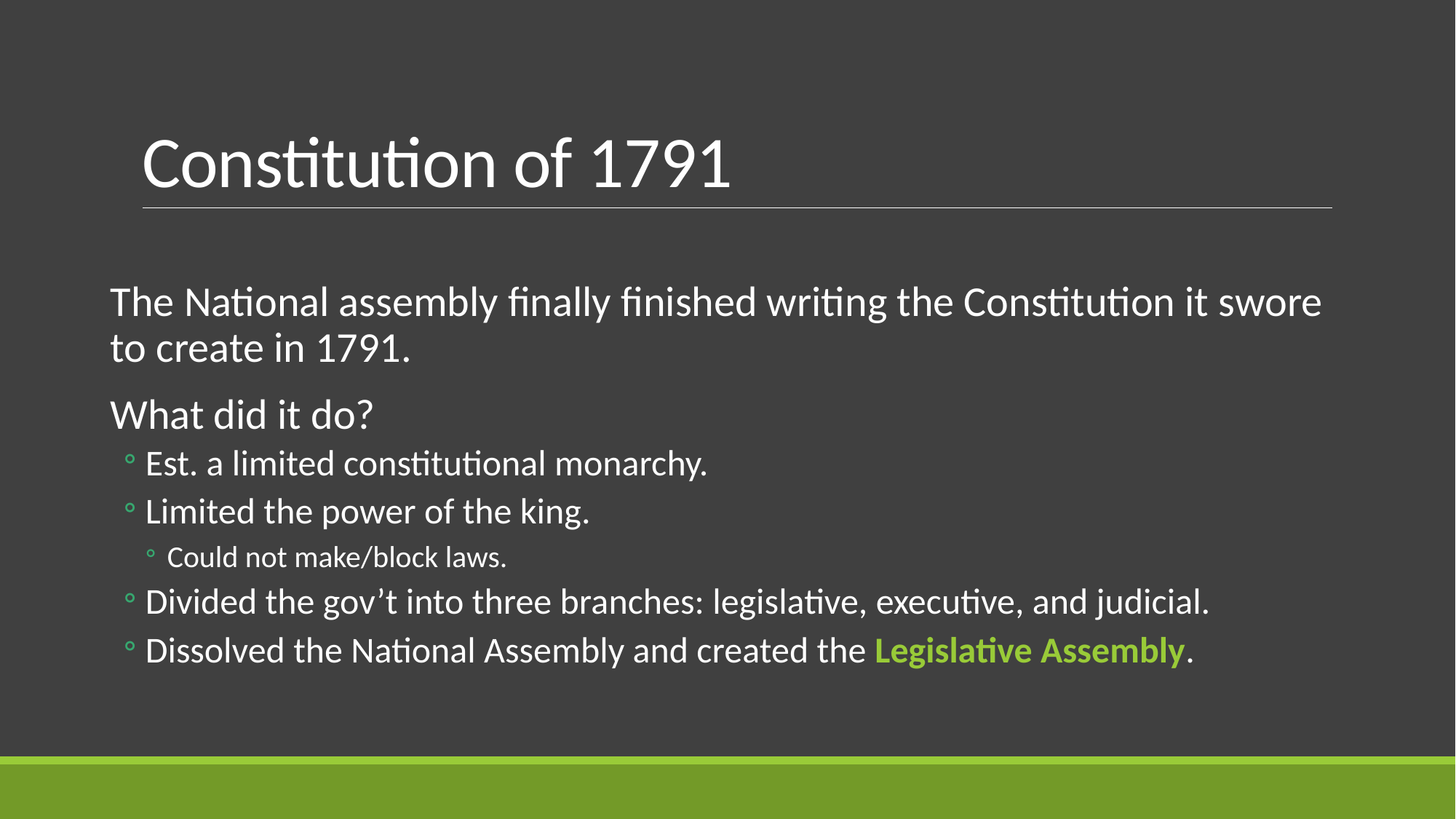

# Constitution of 1791
The National assembly finally finished writing the Constitution it swore to create in 1791.
What did it do?
Est. a limited constitutional monarchy.
Limited the power of the king.
Could not make/block laws.
Divided the gov’t into three branches: legislative, executive, and judicial.
Dissolved the National Assembly and created the Legislative Assembly.